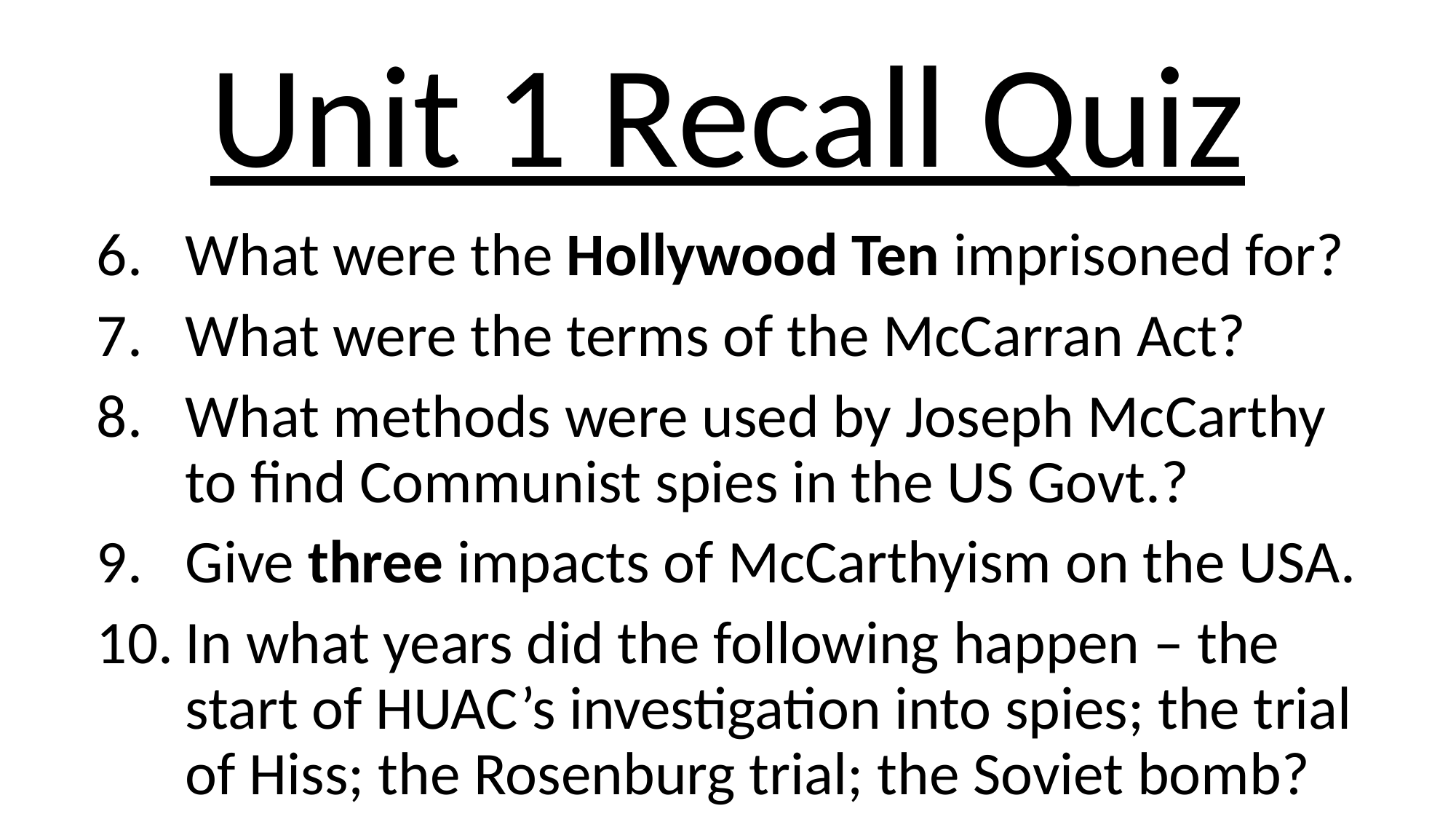

# Unit 1 Recall Quiz
What were the Hollywood Ten imprisoned for?
What were the terms of the McCarran Act?
What methods were used by Joseph McCarthy to find Communist spies in the US Govt.?
Give three impacts of McCarthyism on the USA.
In what years did the following happen – the start of HUAC’s investigation into spies; the trial of Hiss; the Rosenburg trial; the Soviet bomb?